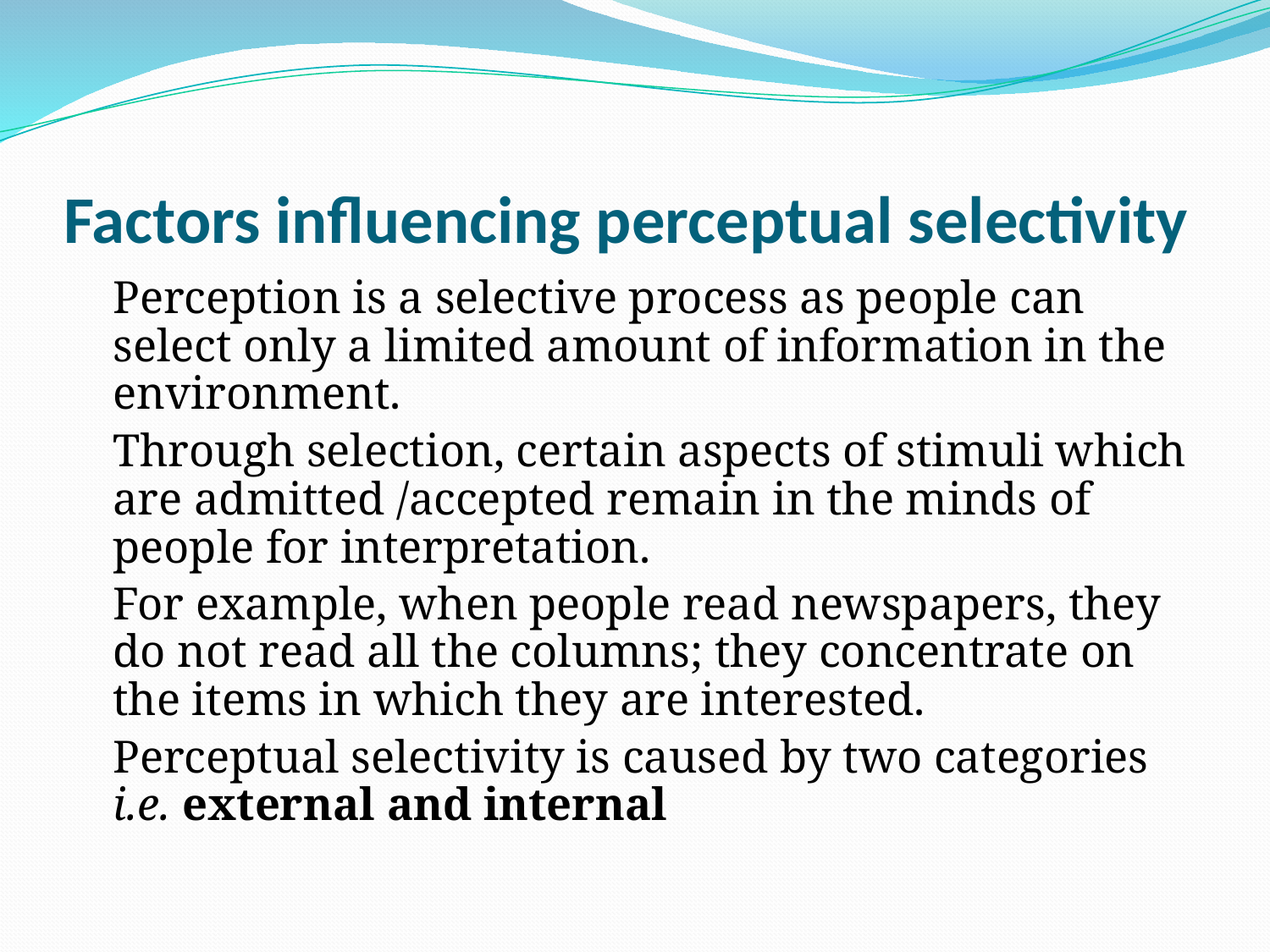

# Factors influencing perceptual selectivity
	Perception is a selective process as people can select only a limited amount of information in the environment.
	Through selection, certain aspects of stimuli which are admitted /accepted remain in the minds of people for interpretation.
	For example, when people read newspapers, they do not read all the columns; they concentrate on the items in which they are interested.
	Perceptual selectivity is caused by two categories i.e. external and internal